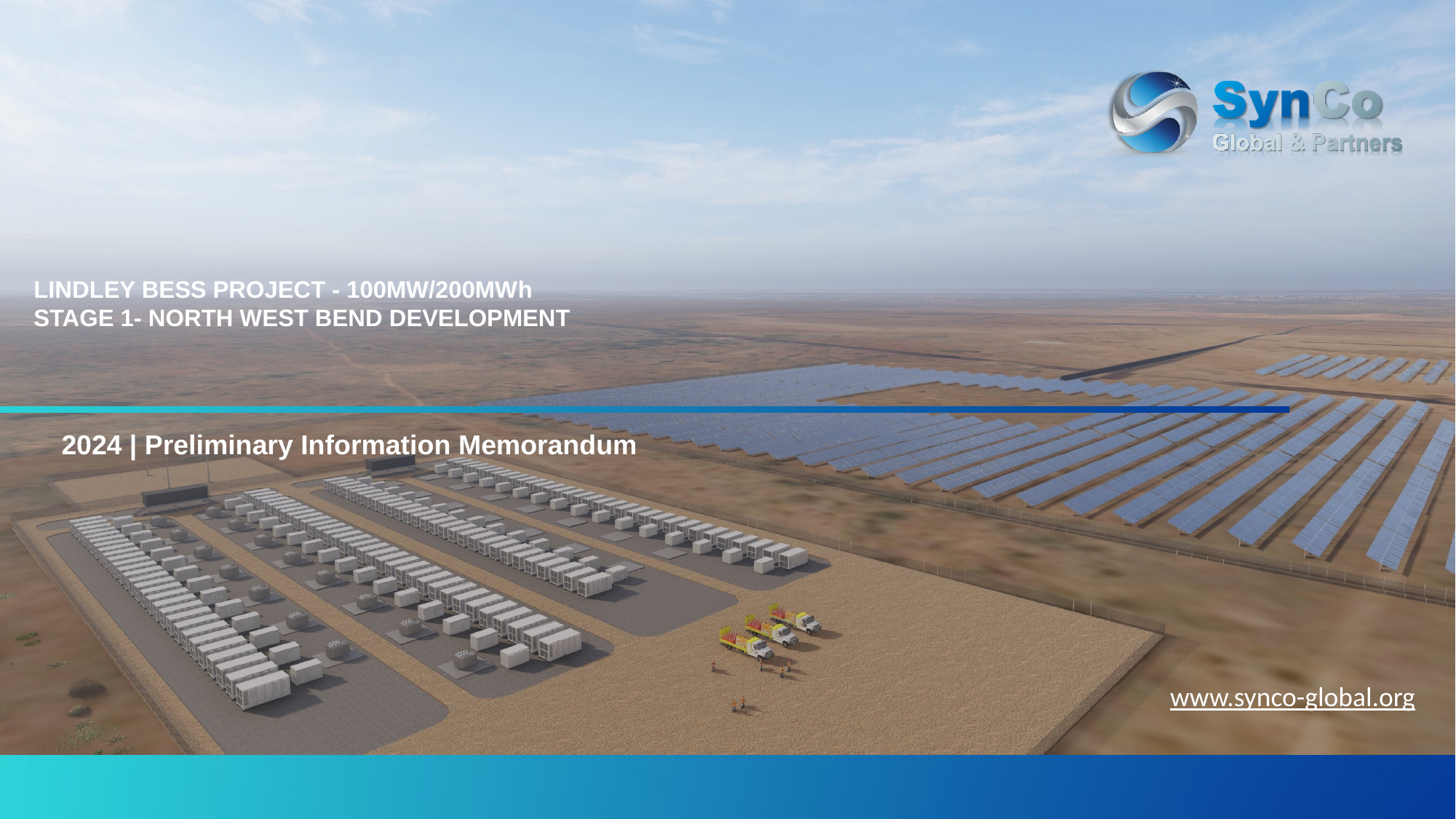

# Lindley BESS Project - 100MW/200MWh Stage 1- North West Bend DEVELOPMENT
 2024 | Preliminary Information Memorandum
www.synco-global.org